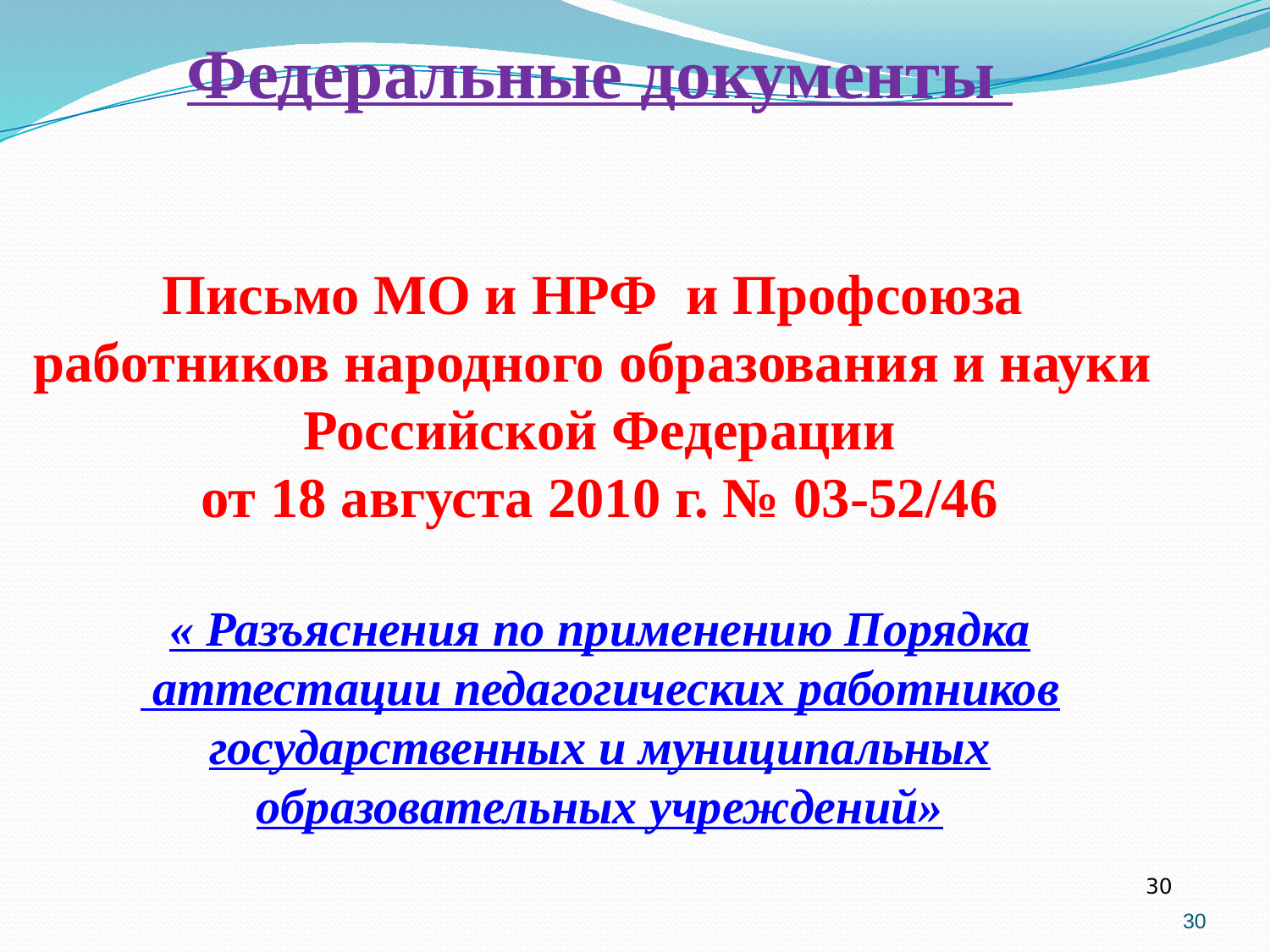

Федеральные документы

Письмо МО и НРФ  и Профсоюза
работников народного образования и науки
Российской Федерации
от 18 августа 2010 г. № 03-52/46

« Разъяснения по применению Порядка
 аттестации педагогических работников
государственных и муниципальных
образовательных учреждений»

30
30